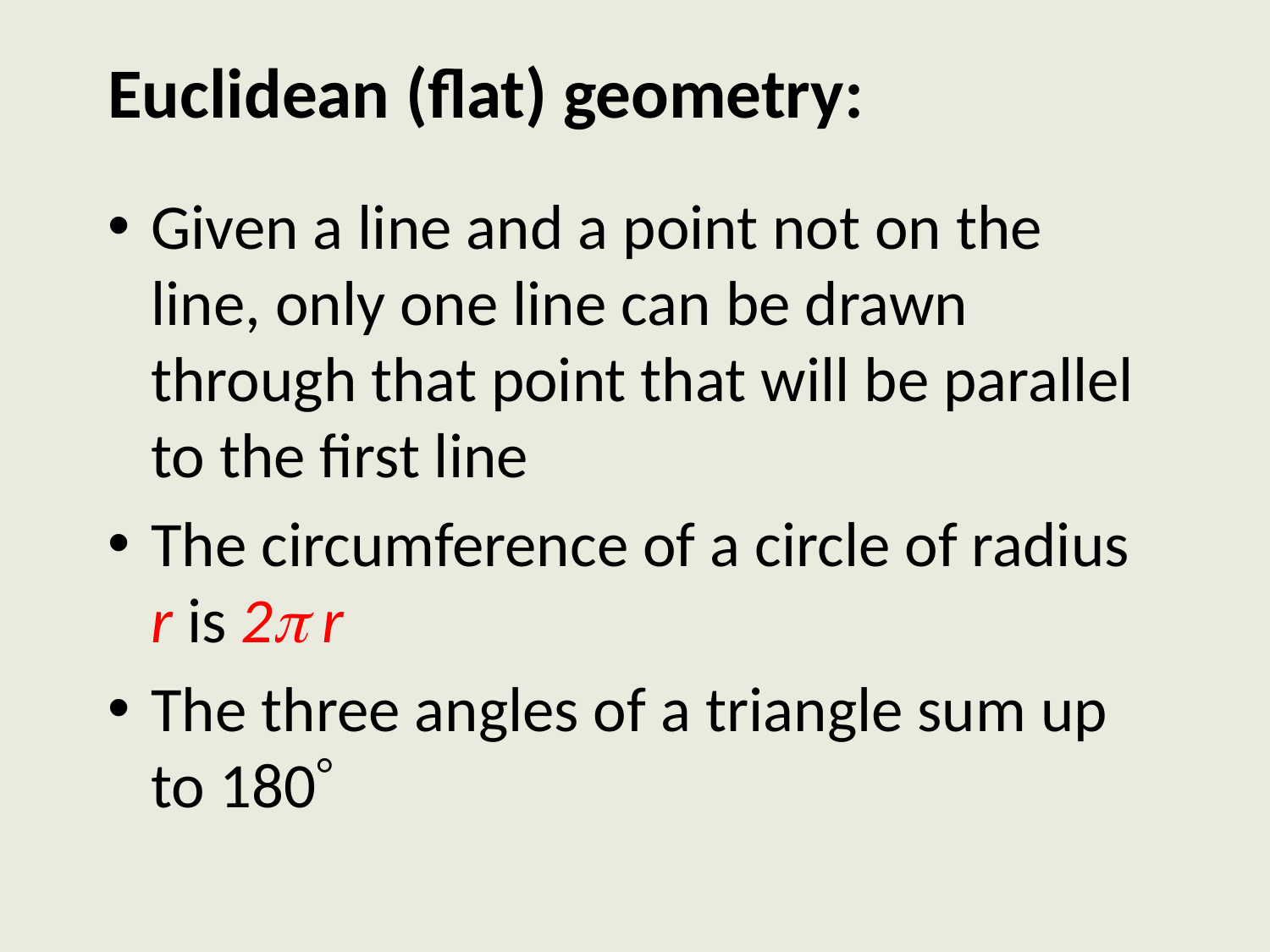

# Euclidean (flat) geometry:
Given a line and a point not on the line, only one line can be drawn through that point that will be parallel to the first line
The circumference of a circle of radius r is 2π r
The three angles of a triangle sum up to 180°